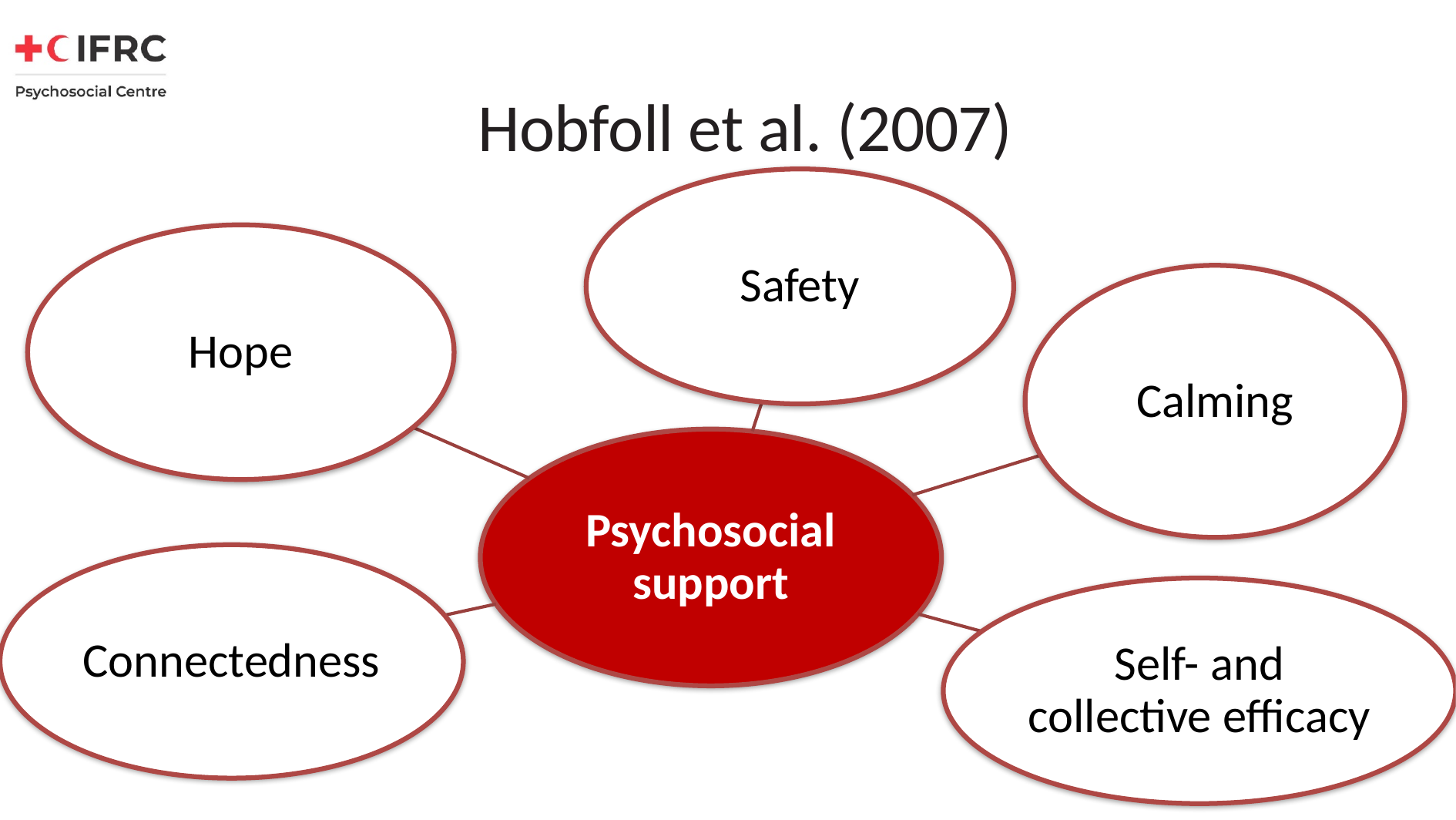

Hobfoll et al. (2007)
Psychosocial support

Safety

Calming

Self- and collective efficacy

Connectedness

Hope
SYRIAN ARAB RED CRESCENT